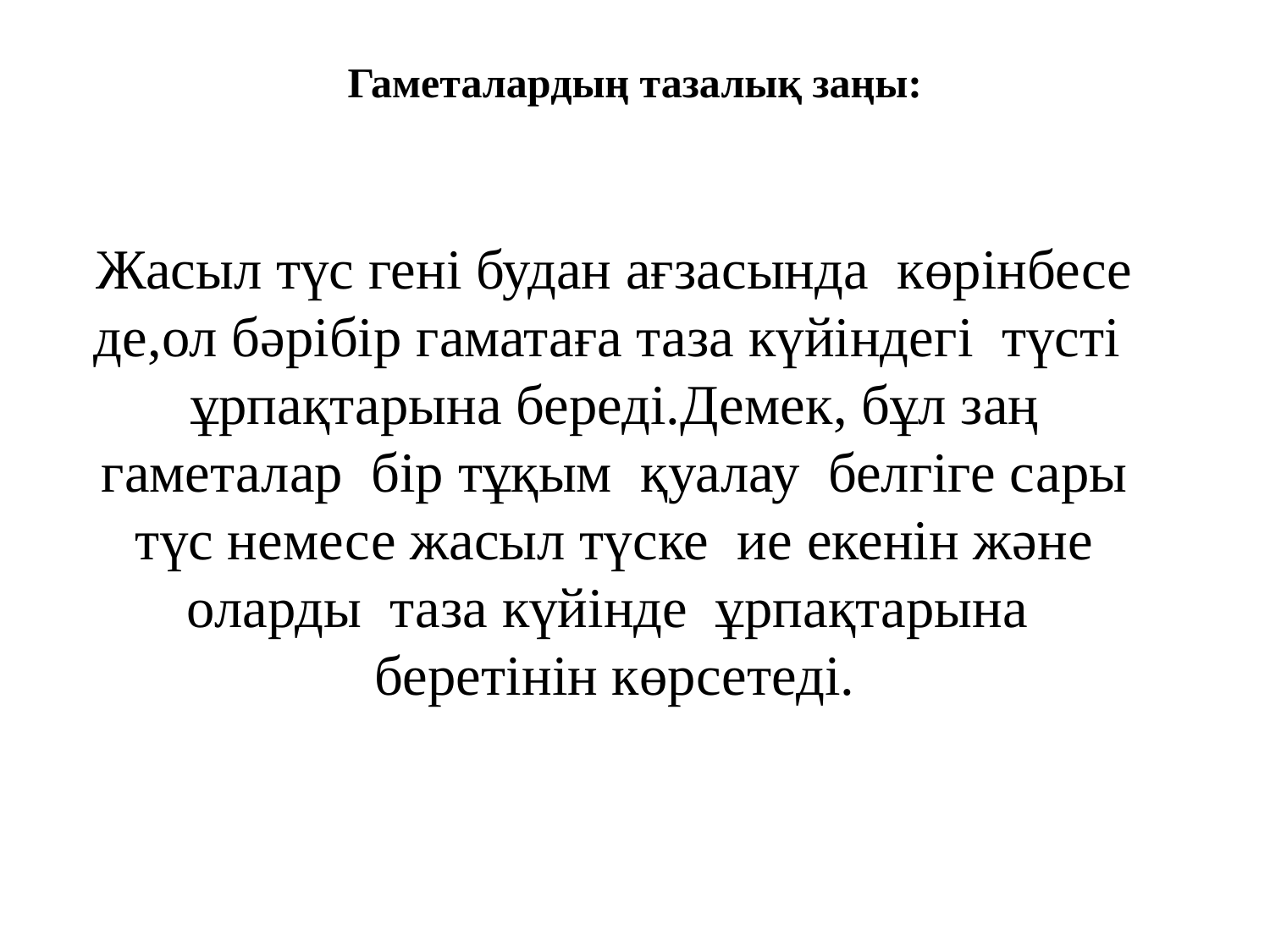

# Гаметалардың тазалық заңы:
Жасыл түс гені будан ағзасында  көрінбесе де,ол бәрібір гаматаға таза күйіндегі  түсті  ұрпақтарына береді.Демек, бұл заң гаметалар  бір тұқым  қуалау  белгіге сары түс немесе жасыл түске  ие екенін және оларды  таза күйінде  ұрпақтарына  беретінін көрсетеді.